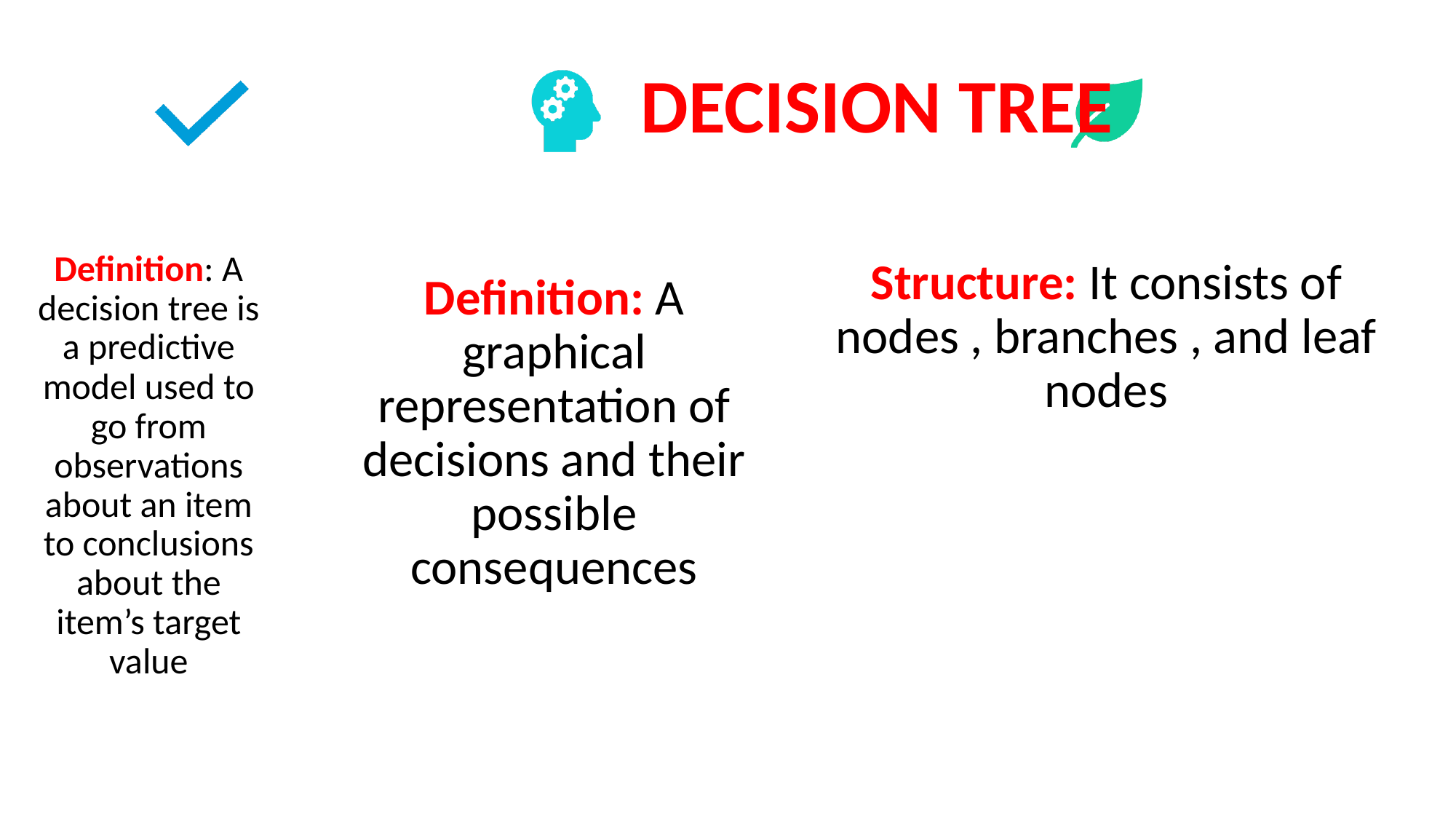

Definition: A decision tree is a predictive model used to go from observations about an item to conclusions about the item’s target value
Definition: A graphical representation of decisions and their possible consequences
Structure: It consists of nodes , branches , and leaf nodes
DECISION TREE